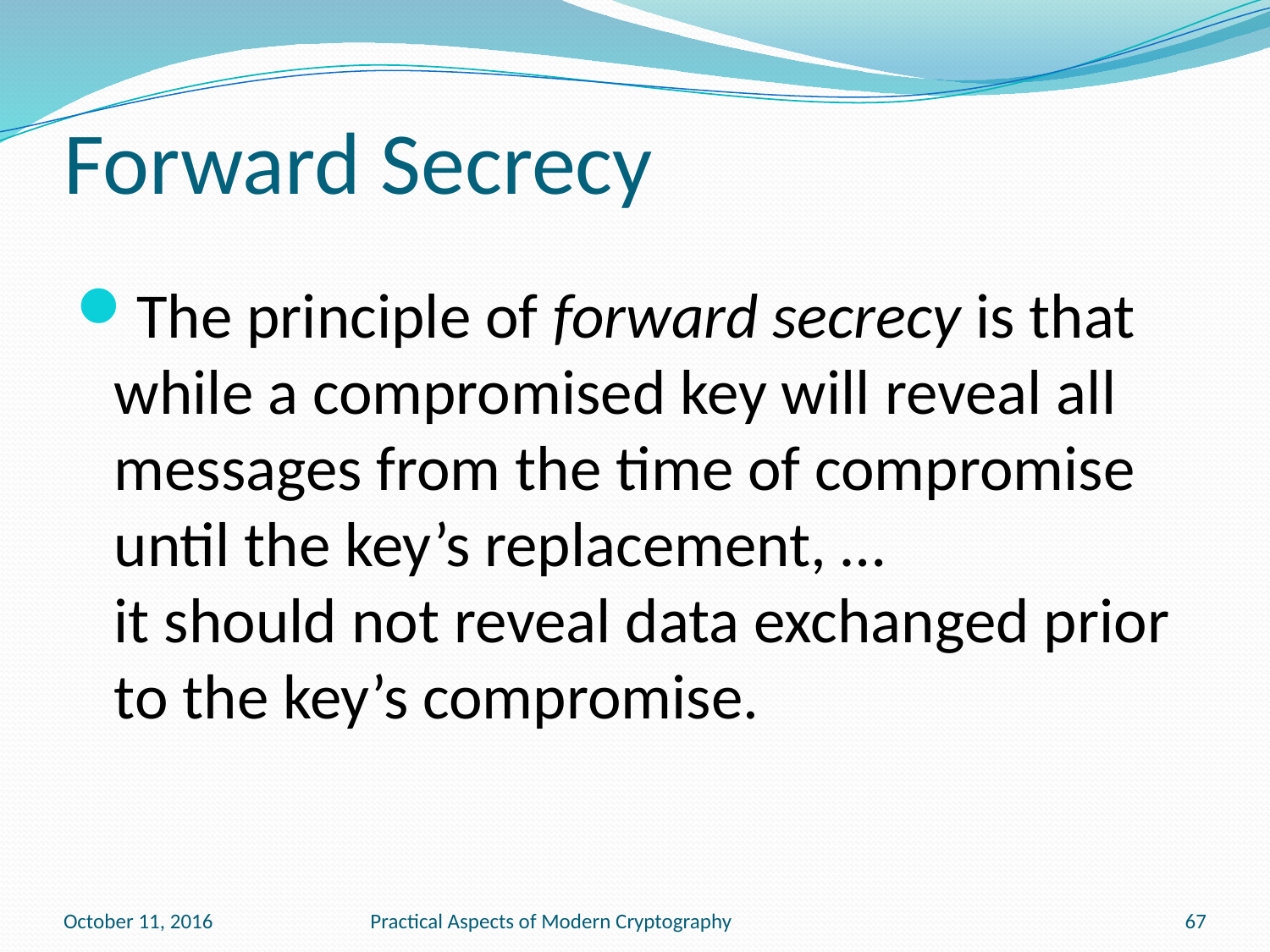

# Forward Secrecy
The principle of forward secrecy is that while a compromised key will reveal all messages from the time of compromise until the key’s replacement, …                    it should not reveal data exchanged prior to the key’s compromise.
October 11, 2016
Practical Aspects of Modern Cryptography
67